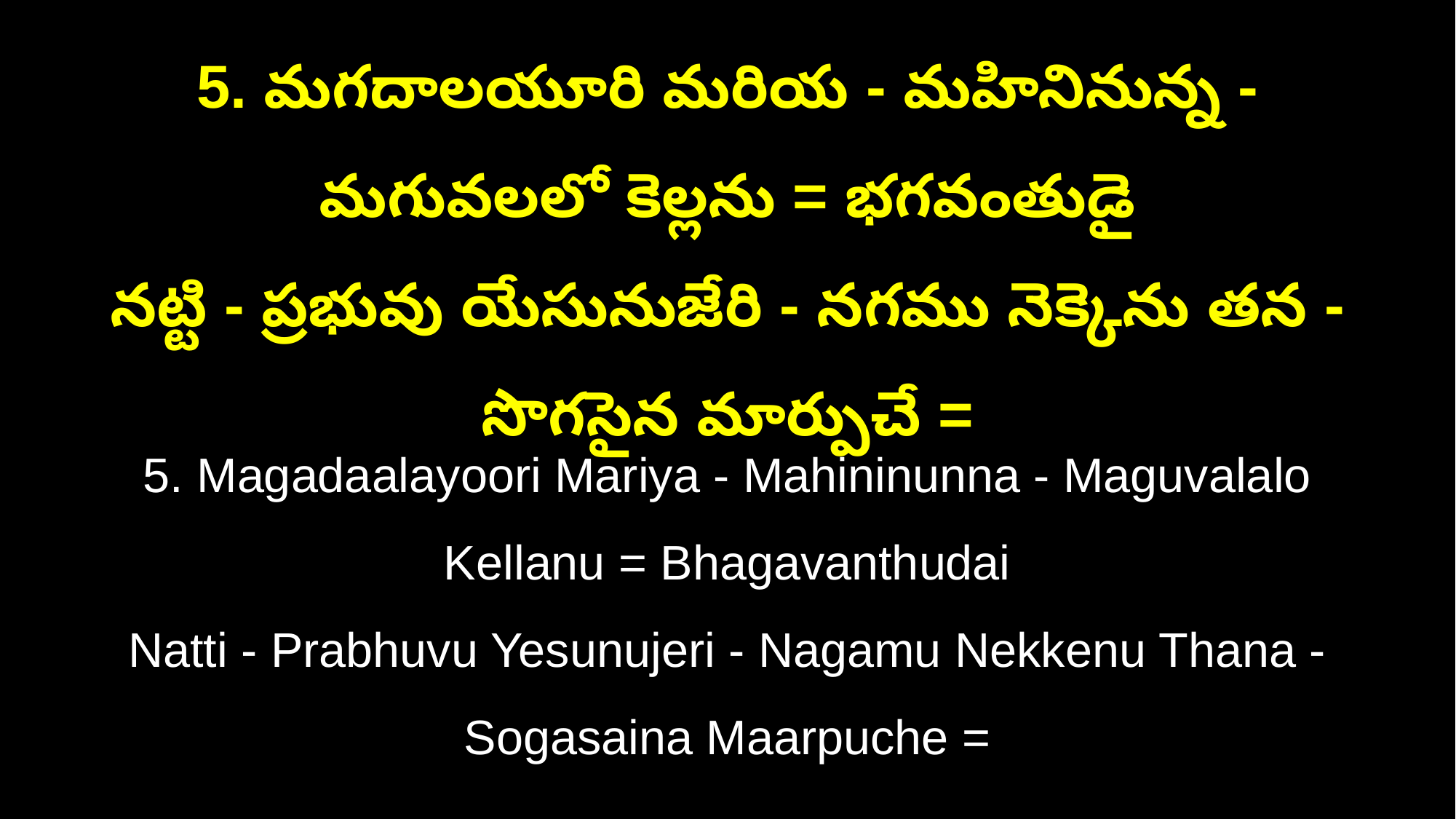

5. మగదాలయూరి మరియ - మహినినున్న - మగువలలో కెల్లను = భగవంతుడై
నట్టి - ప్రభువు యేసునుజేరి - నగము నెక్కెను తన - సొగసైన మార్పుచే =
5. Magadaalayoori Mariya - Mahininunna - Maguvalalo Kellanu = Bhagavanthudai
Natti - Prabhuvu Yesunujeri - Nagamu Nekkenu Thana - Sogasaina Maarpuche =